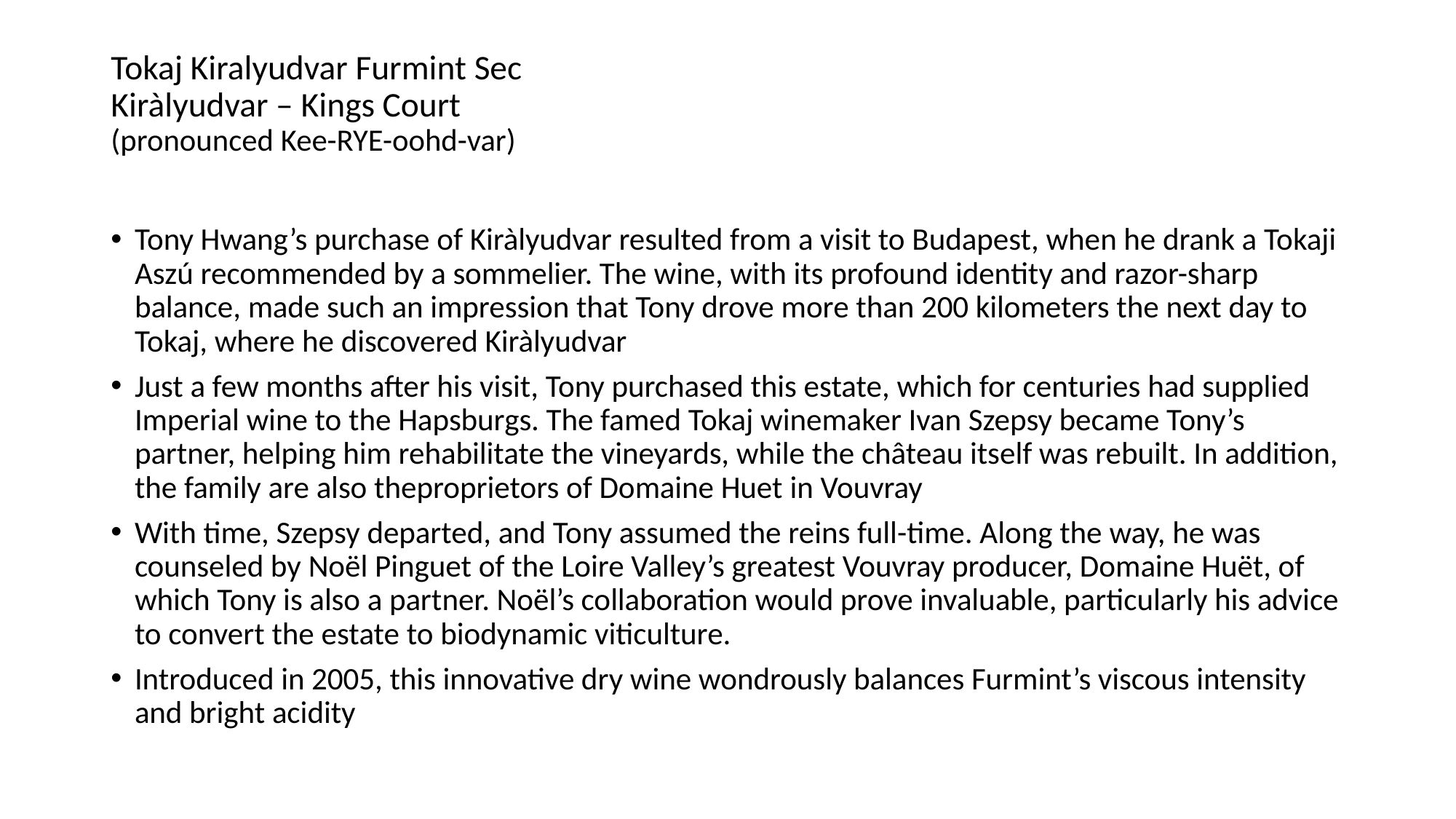

# Tokaj Kiralyudvar Furmint Sec Kiràlyudvar – Kings Court (pronounced Kee-RYE-oohd-var)
Tony Hwang’s purchase of Kiràlyudvar resulted from a visit to Budapest, when he drank a Tokaji Aszú recommended by a sommelier. The wine, with its profound identity and razor-sharp balance, made such an impression that Tony drove more than 200 kilometers the next day to Tokaj, where he discovered Kiràlyudvar
Just a few months after his visit, Tony purchased this estate, which for centuries had supplied Imperial wine to the Hapsburgs. The famed Tokaj winemaker Ivan Szepsy became Tony’s partner, helping him rehabilitate the vineyards, while the château itself was rebuilt. In addition, the family are also theproprietors of Domaine Huet in Vouvray
With time, Szepsy departed, and Tony assumed the reins full-time. Along the way, he was counseled by Noël Pinguet of the Loire Valley’s greatest Vouvray producer, Domaine Huët, of which Tony is also a partner. Noël’s collaboration would prove invaluable, particularly his advice to convert the estate to biodynamic viticulture.
Introduced in 2005, this innovative dry wine wondrously balances Furmint’s viscous intensity and bright acidity